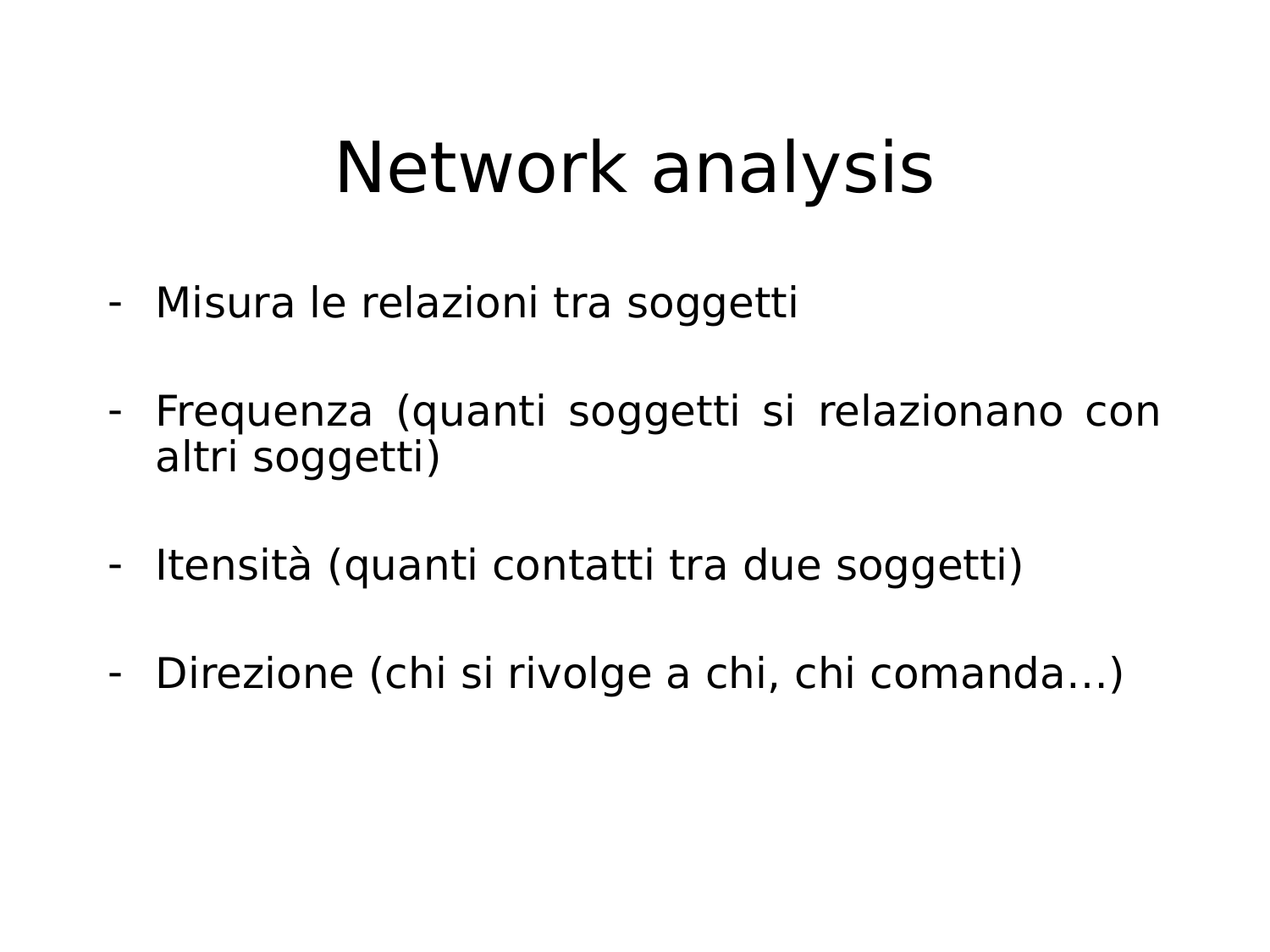

# Network analysis
Misura le relazioni tra soggetti

Frequenza (quanti soggetti si relazionano con altri soggetti)

Itensità (quanti contatti tra due soggetti)

Direzione (chi si rivolge a chi, chi comanda…)